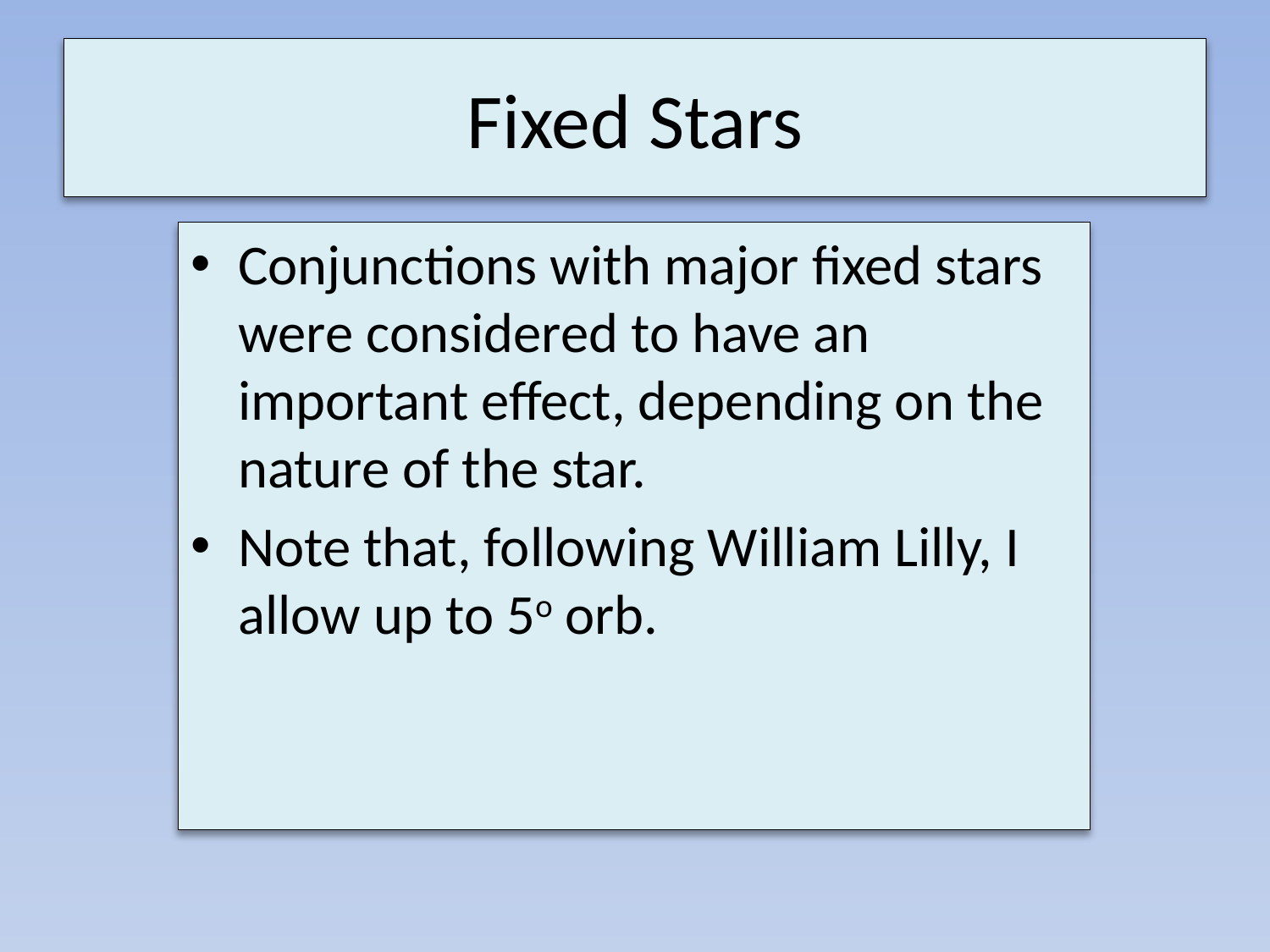

# Fixed Stars
Conjunctions with major fixed stars were considered to have an important effect, depending on the nature of the star.
Note that, following William Lilly, I allow up to 5o orb.